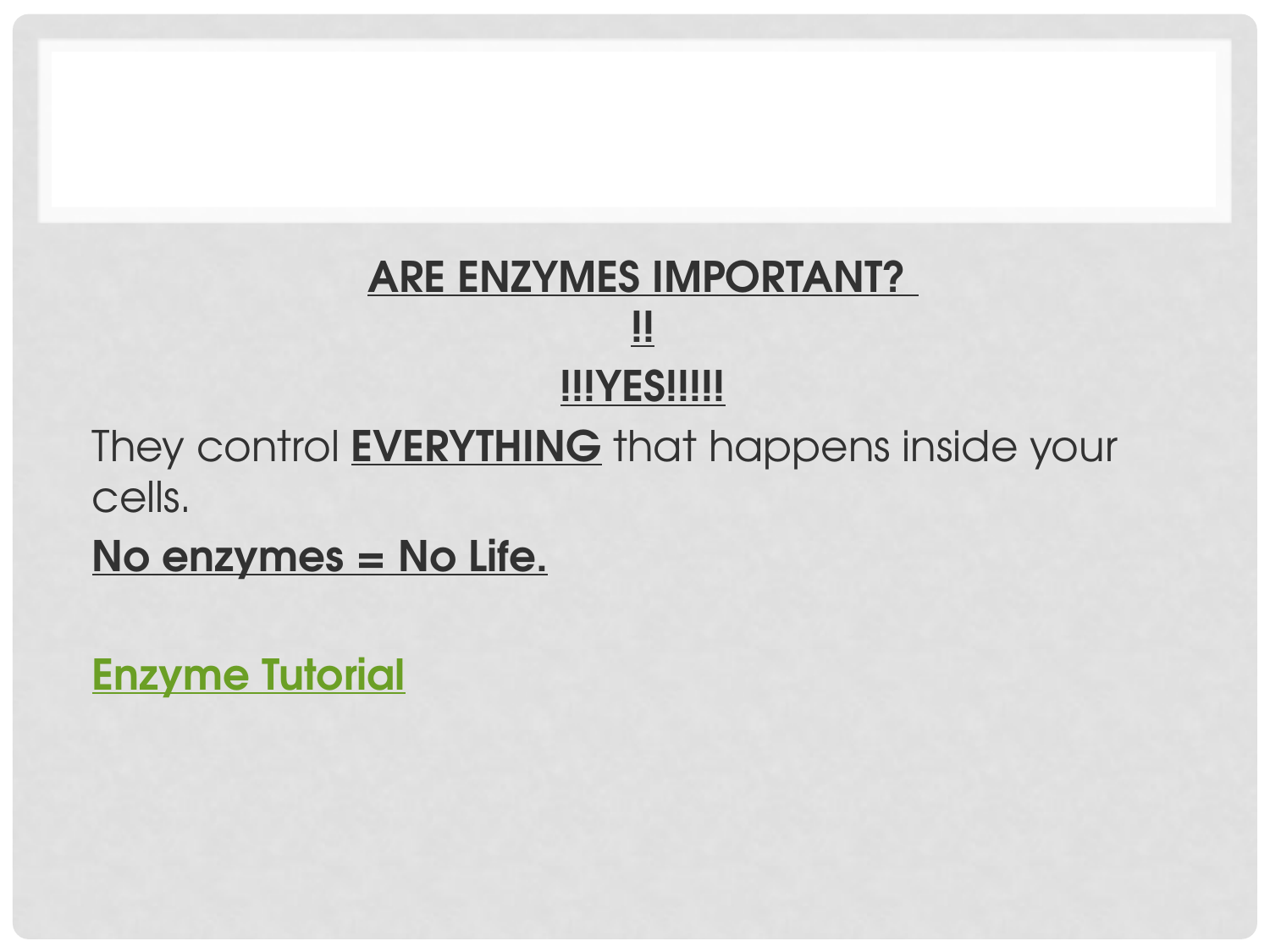

#
ARE ENZYMES IMPORTANT?
!!
!!!YES!!!!!
They control EVERYTHING that happens inside your cells.
No enzymes = No Life.

Enzyme Tutorial